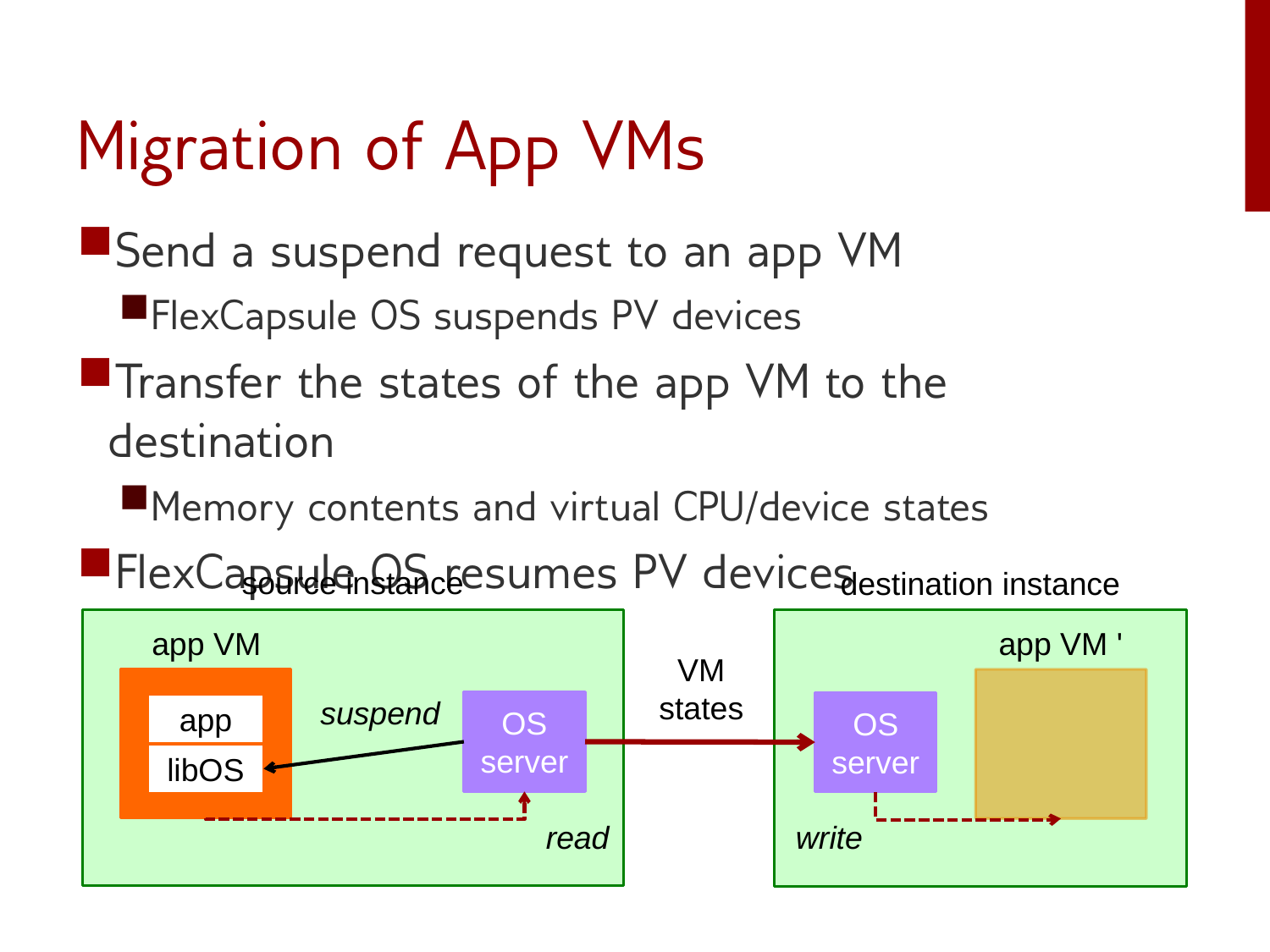

# Migration of App VMs
Send a suspend request to an app VM
FlexCapsule OS suspends PV devices
Transfer the states of the app VM to the destination
Memory contents and virtual CPU/device states
FlexCapsule OS resumes PV devices

source instance
destination instance

app VM '
app VM
VM
states

suspend
OS
server
OS
server
app
libOS
read
write